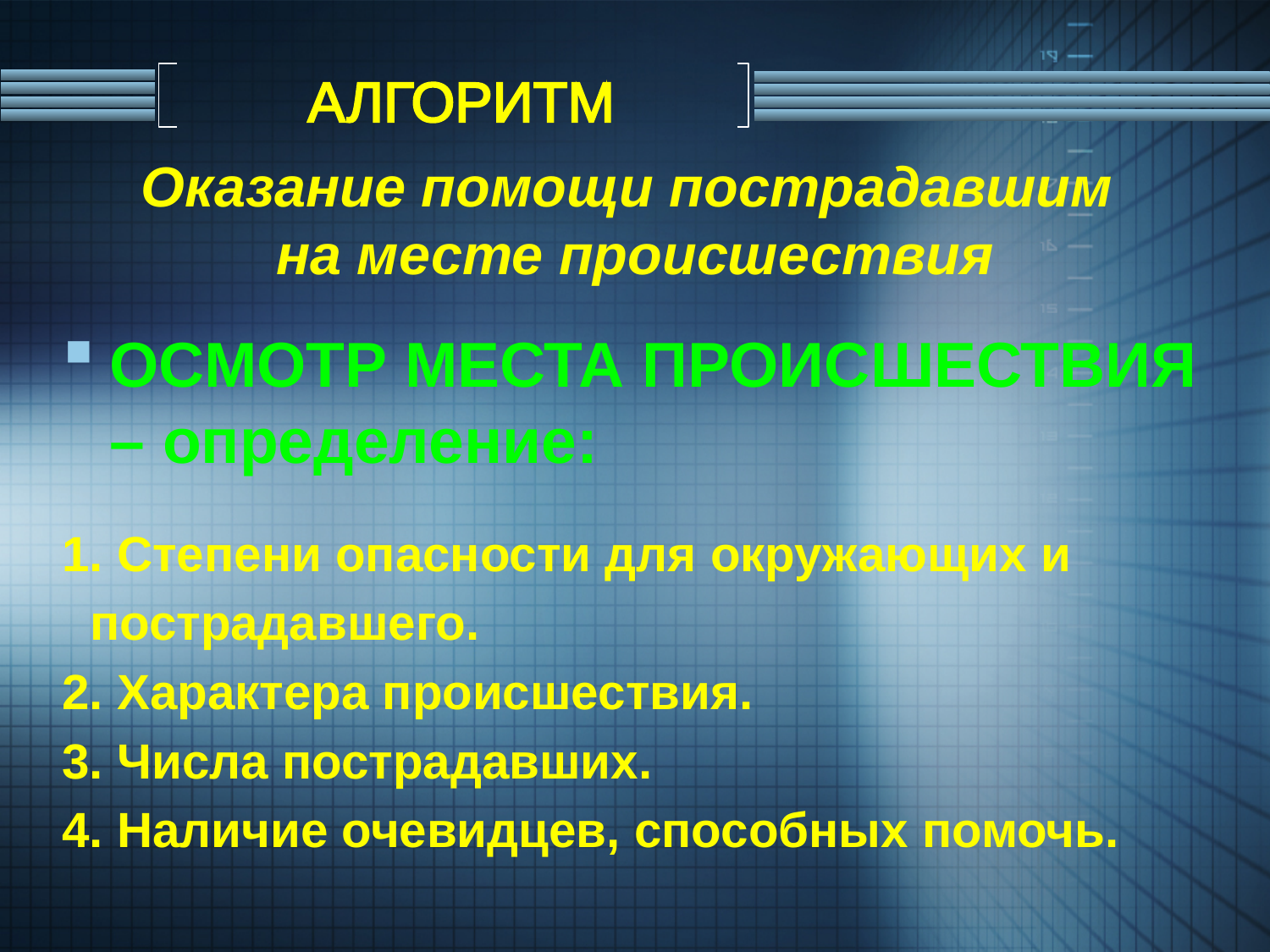

АЛГОРИТМ
# Оказание помощи пострадавшим на месте происшествия
ОСМОТР МЕСТА ПРОИСШЕСТВИЯ – определение:

1. Степени опасности для окружающих и
  пострадавшего.
2. Характера происшествия.
3. Числа пострадавших.
4. Наличие очевидцев, способных помочь.